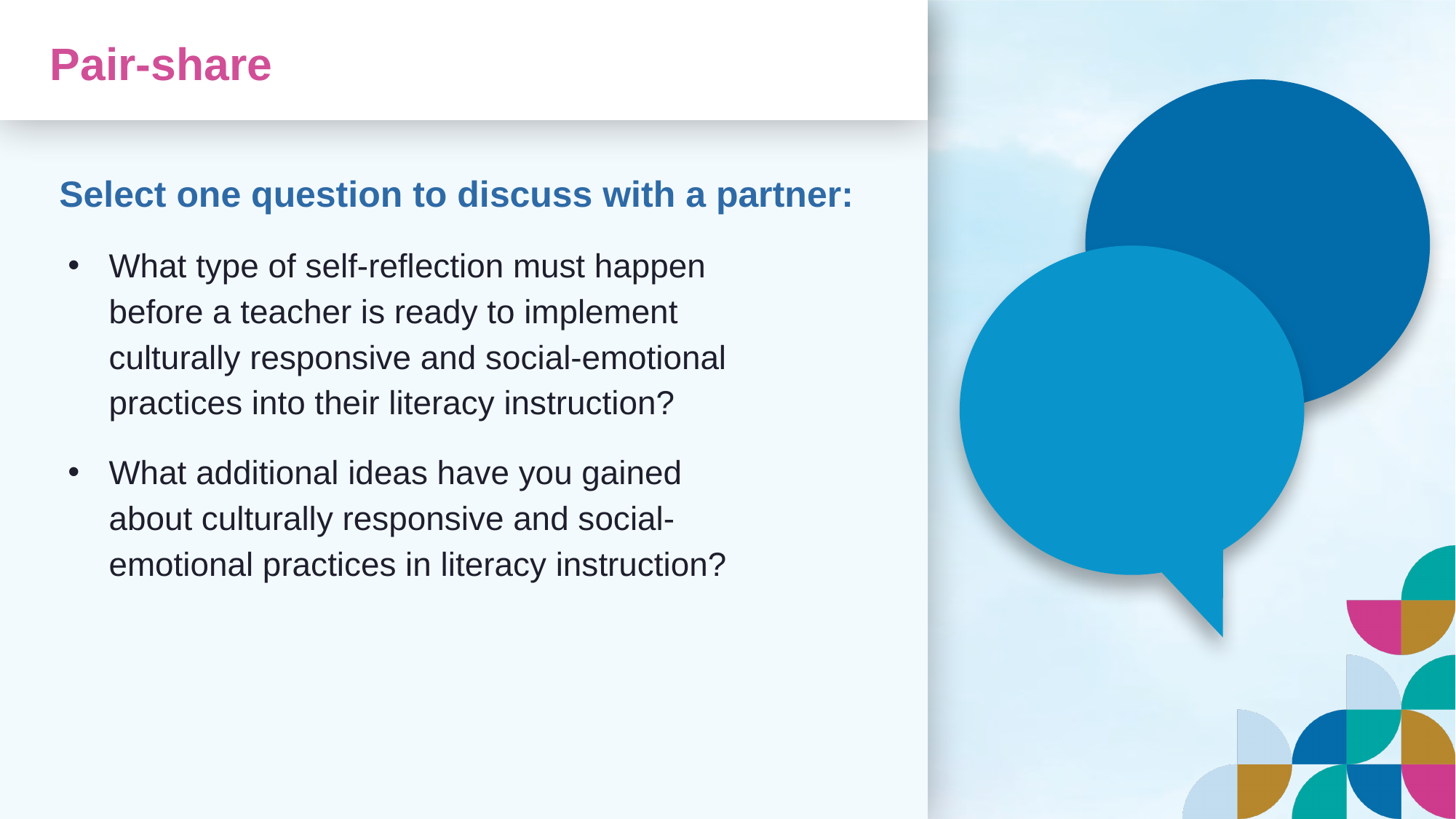

# Pair-share

Select one question to discuss with a partner:
What type of self-reflection must happen before a teacher is ready to implement culturally responsive and social-emotional practices into their literacy instruction?
What additional ideas have you gained about culturally responsive and social-emotional practices in literacy instruction?